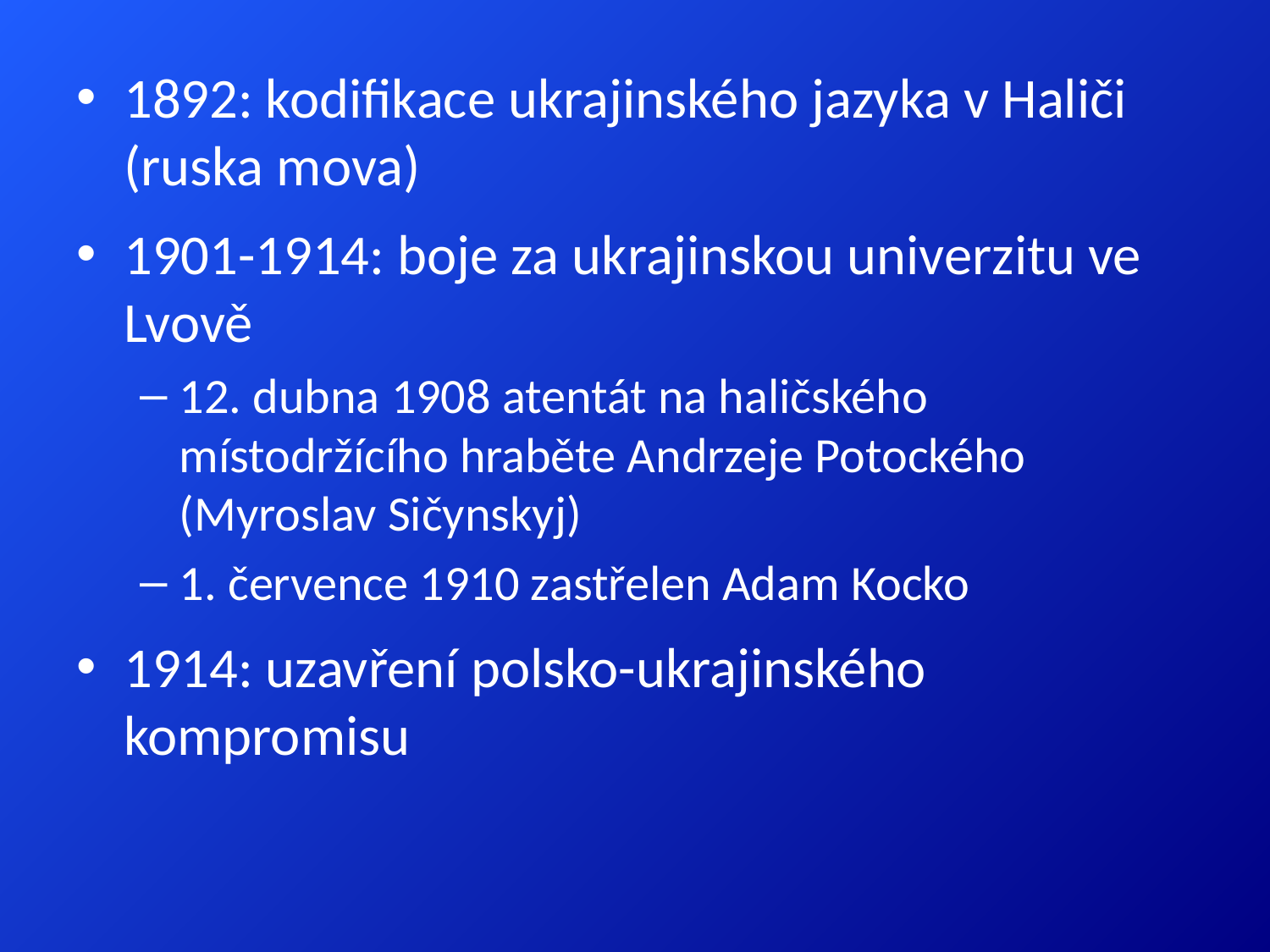

1892: kodifikace ukrajinského jazyka v Haliči (ruska mova)
1901-1914: boje za ukrajinskou univerzitu ve Lvově
12. dubna 1908 atentát na haličského místodržícího hraběte Andrzeje Potockého (Myroslav Sičynskyj)
1. července 1910 zastřelen Adam Kocko
1914: uzavření polsko-ukrajinského kompromisu